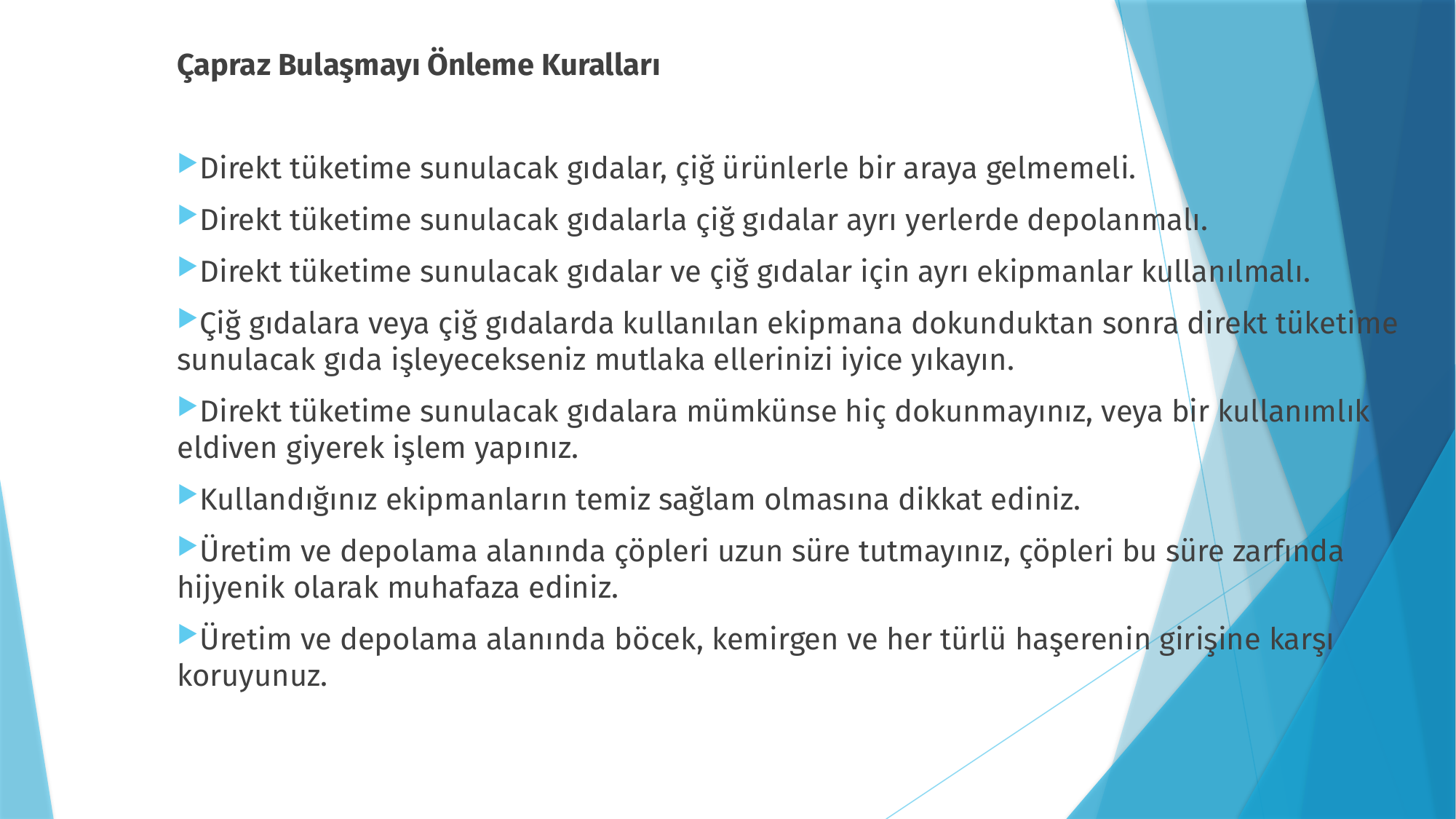

Çapraz Bulaşmayı Önleme Kuralları

Direkt tüketime sunulacak gıdalar, çiğ ürünlerle bir araya gelmemeli.
Direkt tüketime sunulacak gıdalarla çiğ gıdalar ayrı yerlerde depolanmalı.
Direkt tüketime sunulacak gıdalar ve çiğ gıdalar için ayrı ekipmanlar kullanılmalı.
Çiğ gıdalara veya çiğ gıdalarda kullanılan ekipmana dokunduktan sonra direkt tüketime sunulacak gıda işleyecekseniz mutlaka ellerinizi iyice yıkayın.
Direkt tüketime sunulacak gıdalara mümkünse hiç dokunmayınız, veya bir kullanımlık eldiven giyerek işlem yapınız.
Kullandığınız ekipmanların temiz sağlam olmasına dikkat ediniz.
Üretim ve depolama alanında çöpleri uzun süre tutmayınız, çöpleri bu süre zarfında hijyenik olarak muhafaza ediniz.
Üretim ve depolama alanında böcek, kemirgen ve her türlü haşerenin girişine karşı koruyunuz.